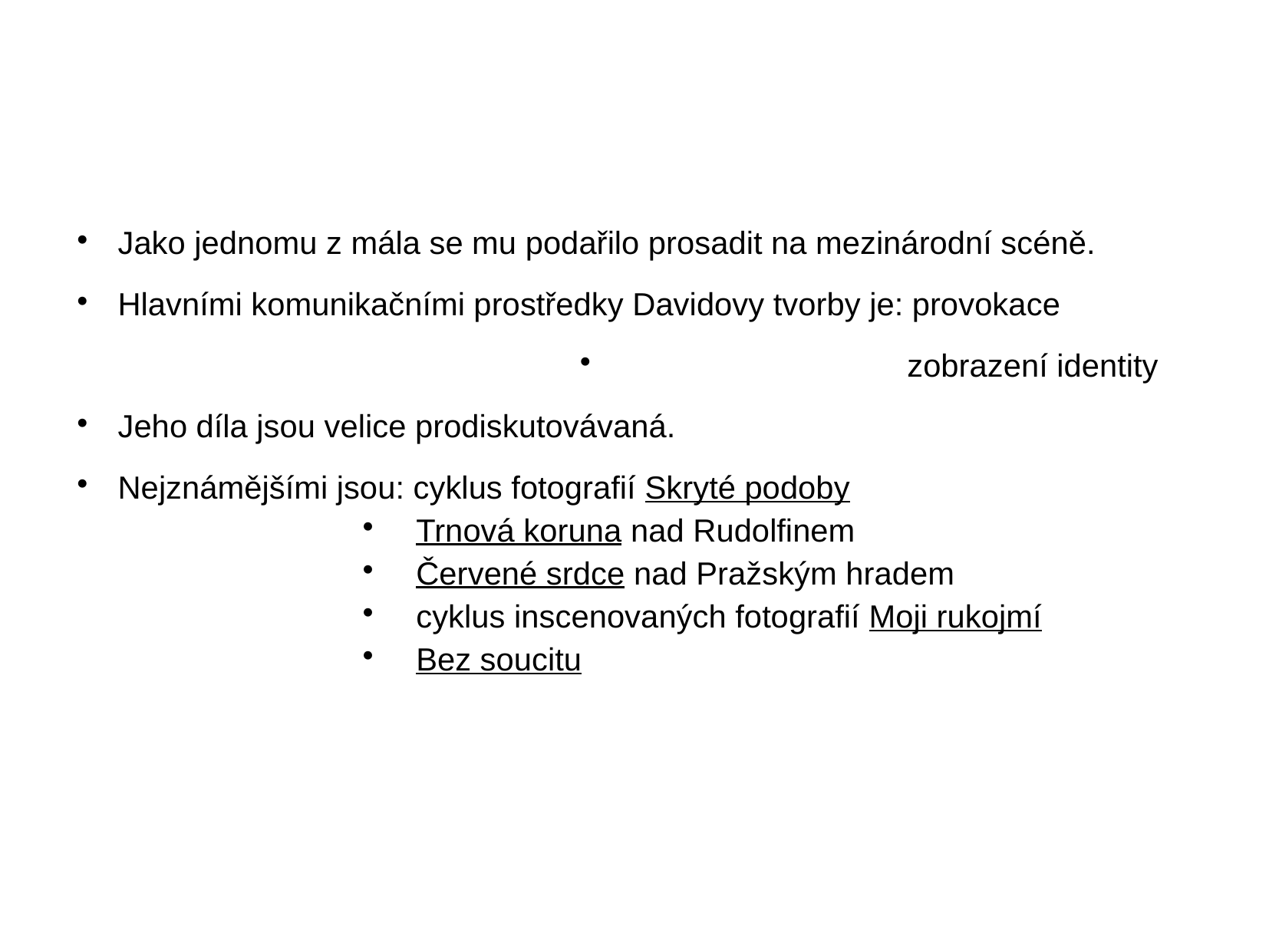

Jako jednomu z mála se mu podařilo prosadit na mezinárodní scéně.
Hlavními komunikačními prostředky Davidovy tvorby je: provokace
                                  zobrazení identity
Jeho díla jsou velice prodiskutovávaná.
Nejznámějšími jsou: cyklus fotografií Skryté podoby
   Trnová koruna nad Rudolfinem
   Červené srdce nad Pražským hradem
   cyklus inscenovaných fotografií Moji rukojmí
   Bez soucitu